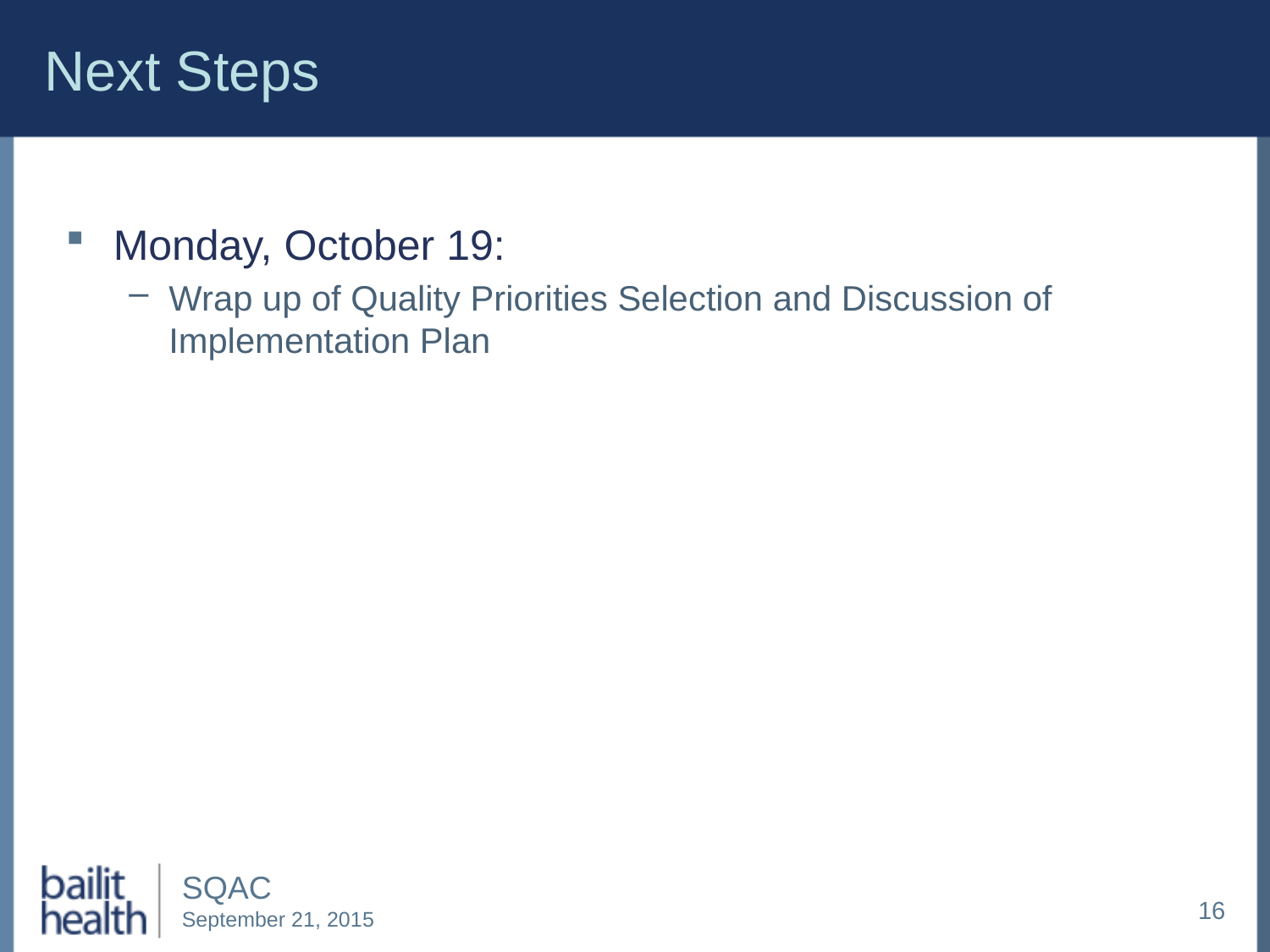

# Next Steps
Monday, October 19:
Wrap up of Quality Priorities Selection and Discussion of Implementation Plan

16